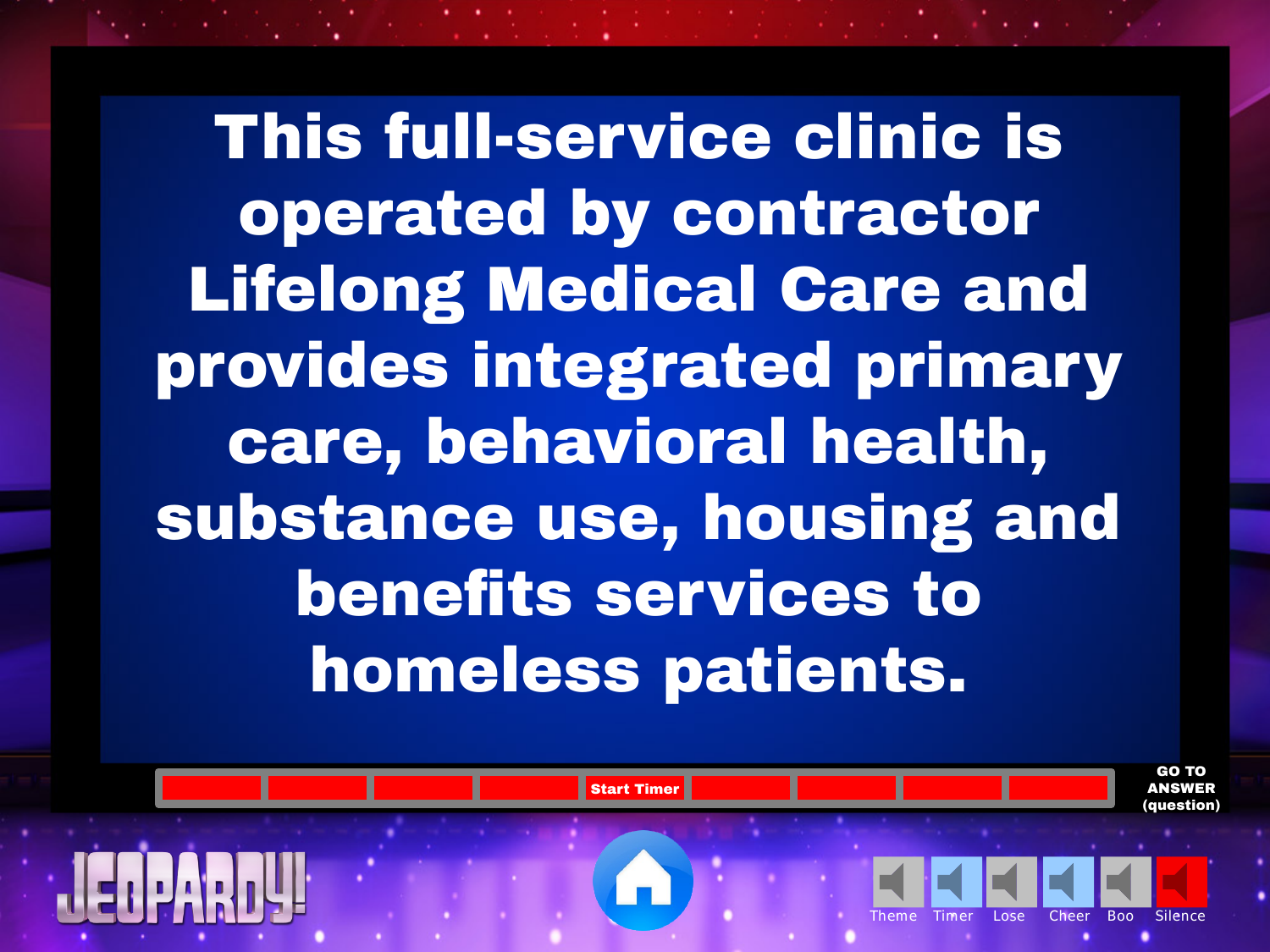

This full-service clinic is operated by contractor Lifelong Medical Care and provides integrated primary care, behavioral health, substance use, housing and benefits services to homeless patients.